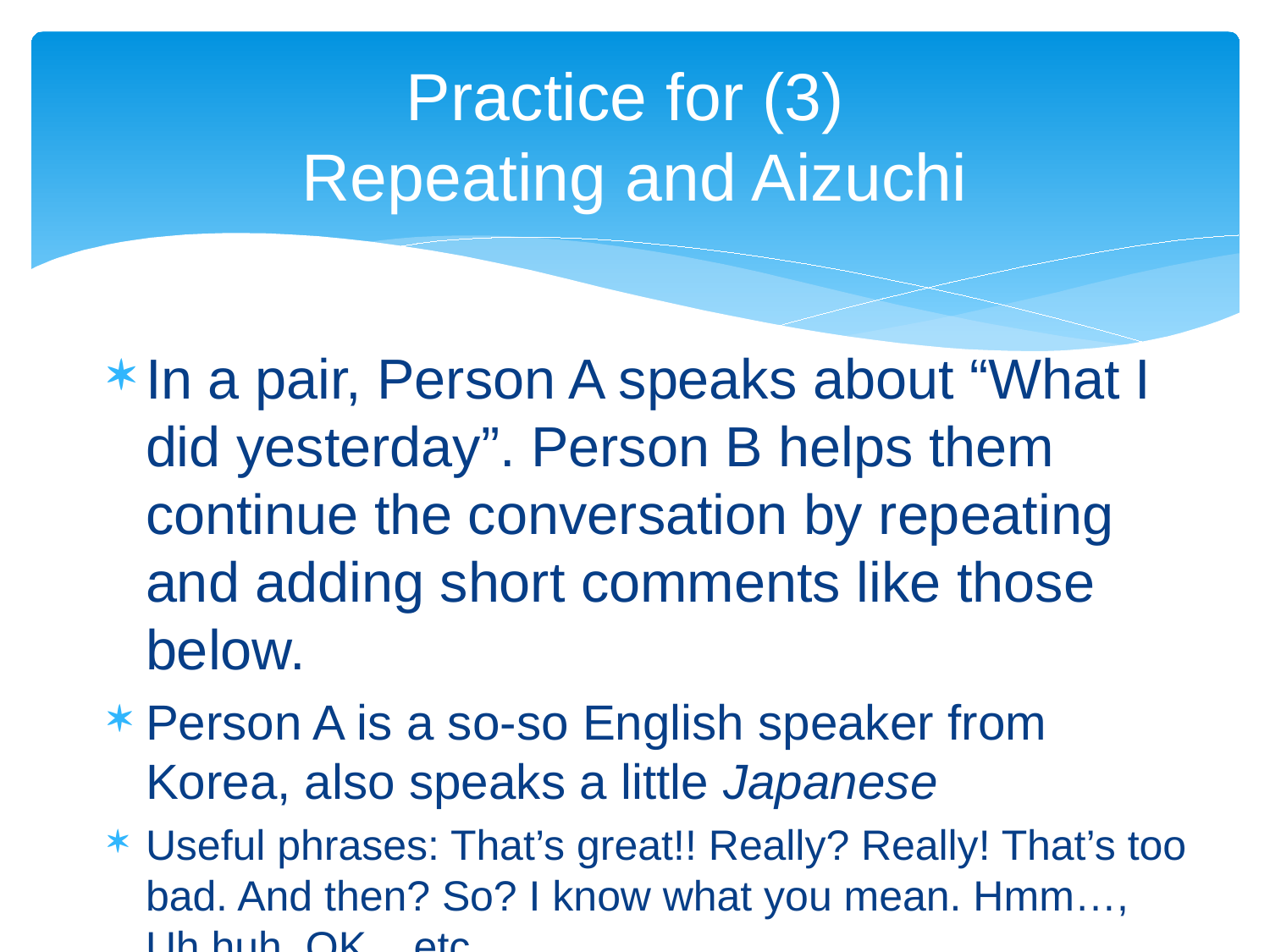

# Practice for (3) Repeating and Aizuchi
In a pair, Person A speaks about “What I did yesterday”. Person B helps them continue the conversation by repeating and adding short comments like those below.
Person A is a so-so English speaker from Korea, also speaks a little Japanese
Useful phrases: That’s great!! Really? Really! That’s too bad. And then? So? I know what you mean. Hmm…, Uh huh, OK,   etc.